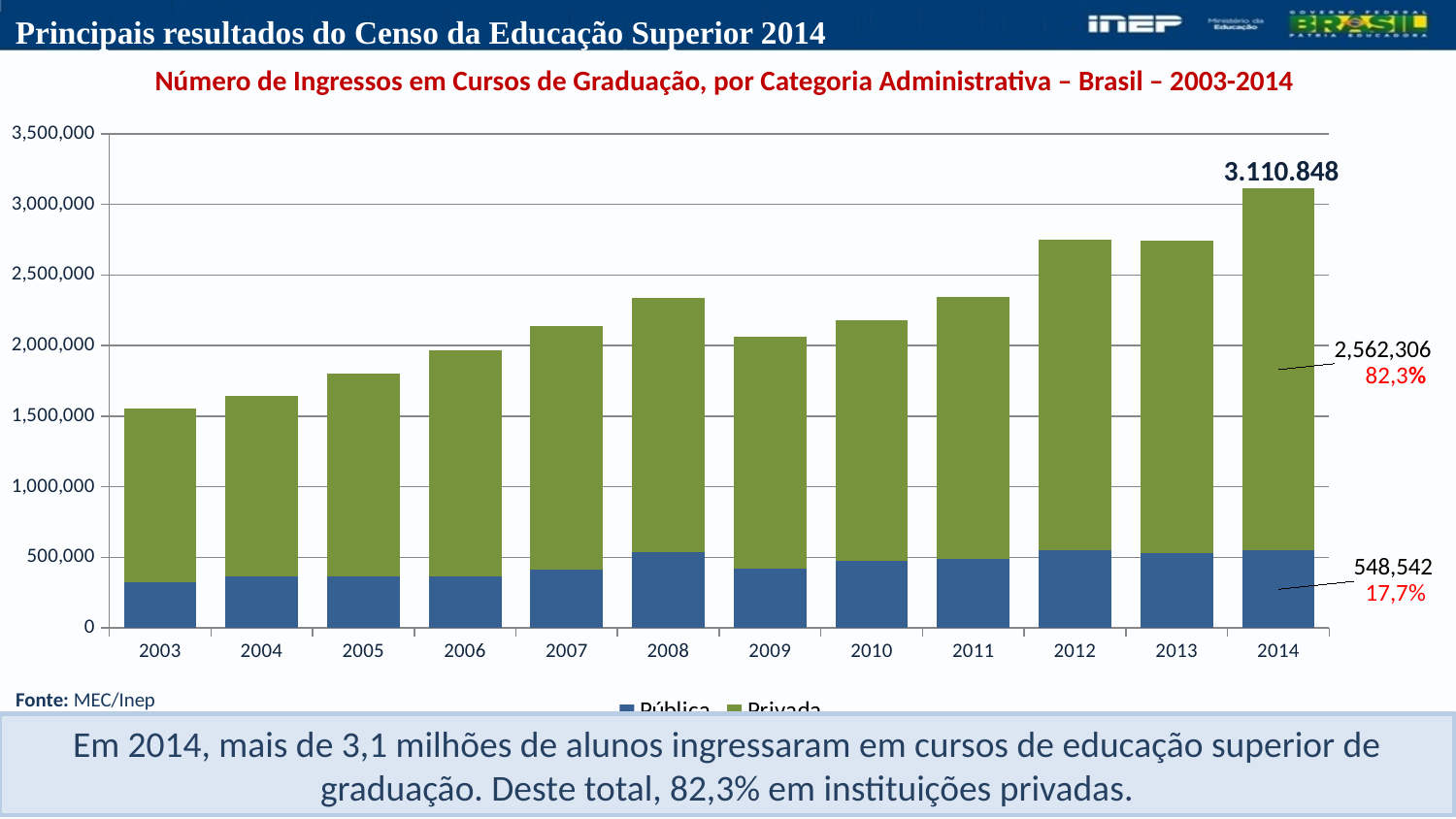

| Número de Ingressos em Cursos de Graduação, por Categoria Administrativa – Brasil – 2003-2014 |
| --- |

### Chart

| Category | Pública | Privada |
|---|---|---|
| 2003 | 325405.0 | 1229259.0 |
| 2004 | 364647.0 | 1281767.0 |
| 2005 | 362217.0 | 1442885.0 |
| 2006 | 368394.0 | 1596920.0 |
| 2007 | 416178.0 | 1722063.0 |
| 2008 | 538474.0 | 1798425.0 |
| 2009 | 422320.0 | 1642762.0 |
| 2010 | 475884.0 | 1706345.0 |
| 2011 | 490680.0 | 1856015.0 |
| 2012 | 547897.0 | 2199192.0 |
| 2013 | 531846.0 | 2211104.0 |
| 2014 | 548542.0 | 2562306.0 |
3.110.848
82,3%
17,7%
Fonte: MEC/Inep
Em 2014, mais de 3,1 milhões de alunos ingressaram em cursos de educação superior de graduação. Deste total, 82,3% em instituições privadas.